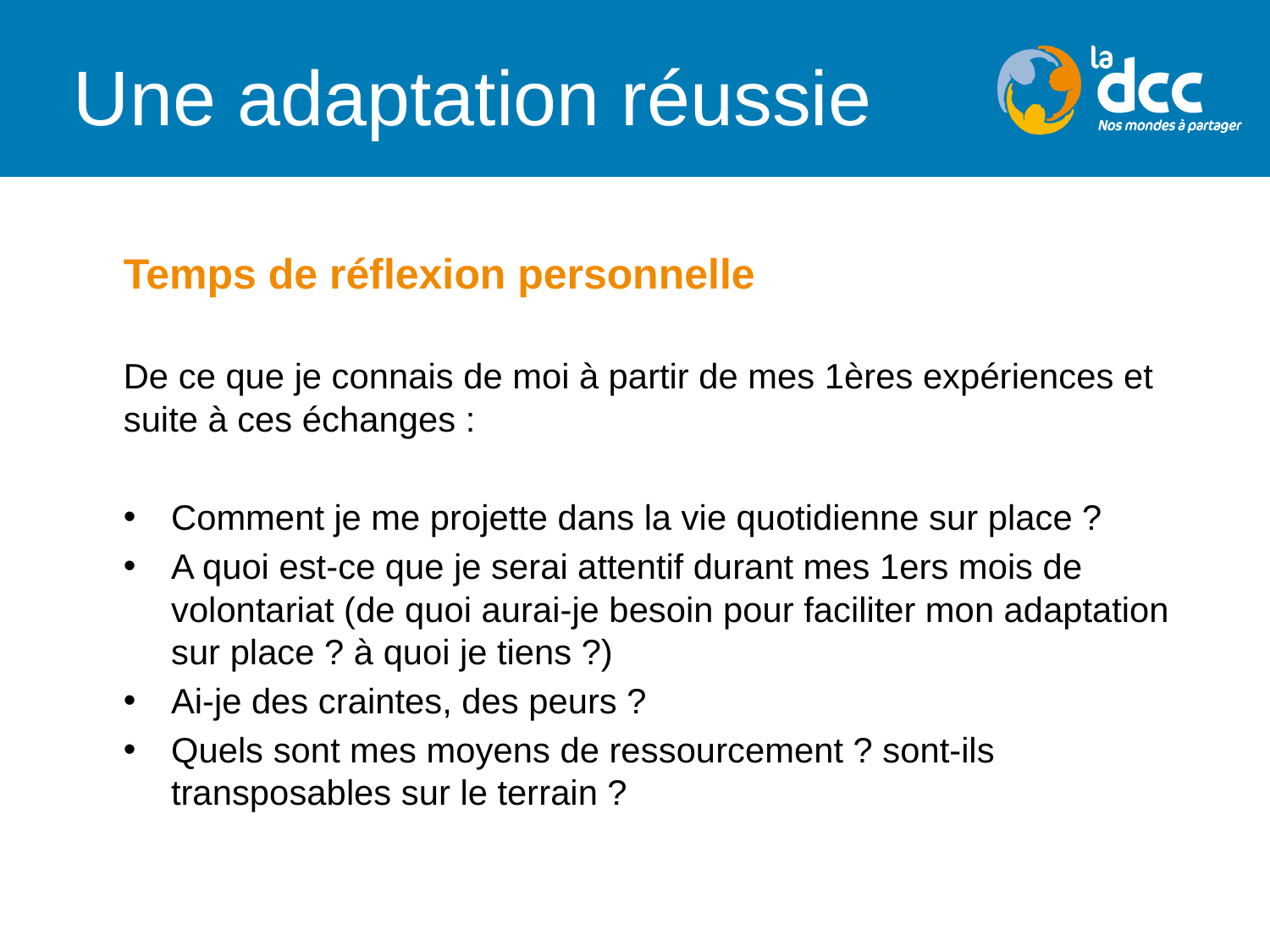

Une adaptation réussie
Temps de réflexion personnelle

De ce que je connais de moi à partir de mes 1ères expériences et suite à ces échanges :

Comment je me projette dans la vie quotidienne sur place ?
A quoi est-ce que je serai attentif durant mes 1ers mois de volontariat (de quoi aurai-je besoin pour faciliter mon adaptation sur place ? à quoi je tiens ?)
Ai-je des craintes, des peurs ?
Quels sont mes moyens de ressourcement ? sont-ils transposables sur le terrain ?